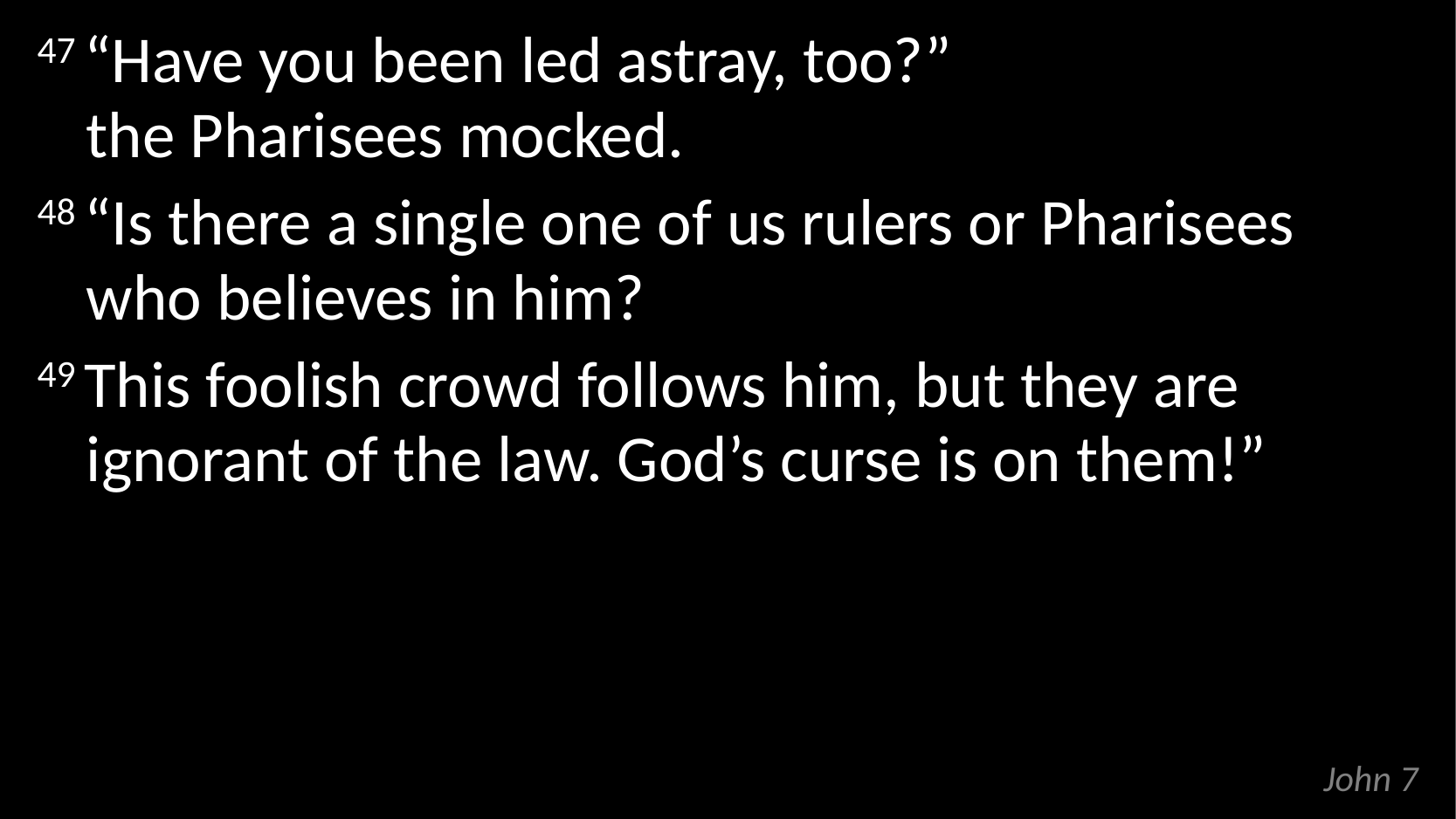

47 “Have you been led astray, too?”
the Pharisees mocked.
48 “Is there a single one of us rulers or Pharisees
who believes in him?
49 This foolish crowd follows him, but they are ignorant of the law. God’s curse is on them!”
# John 7